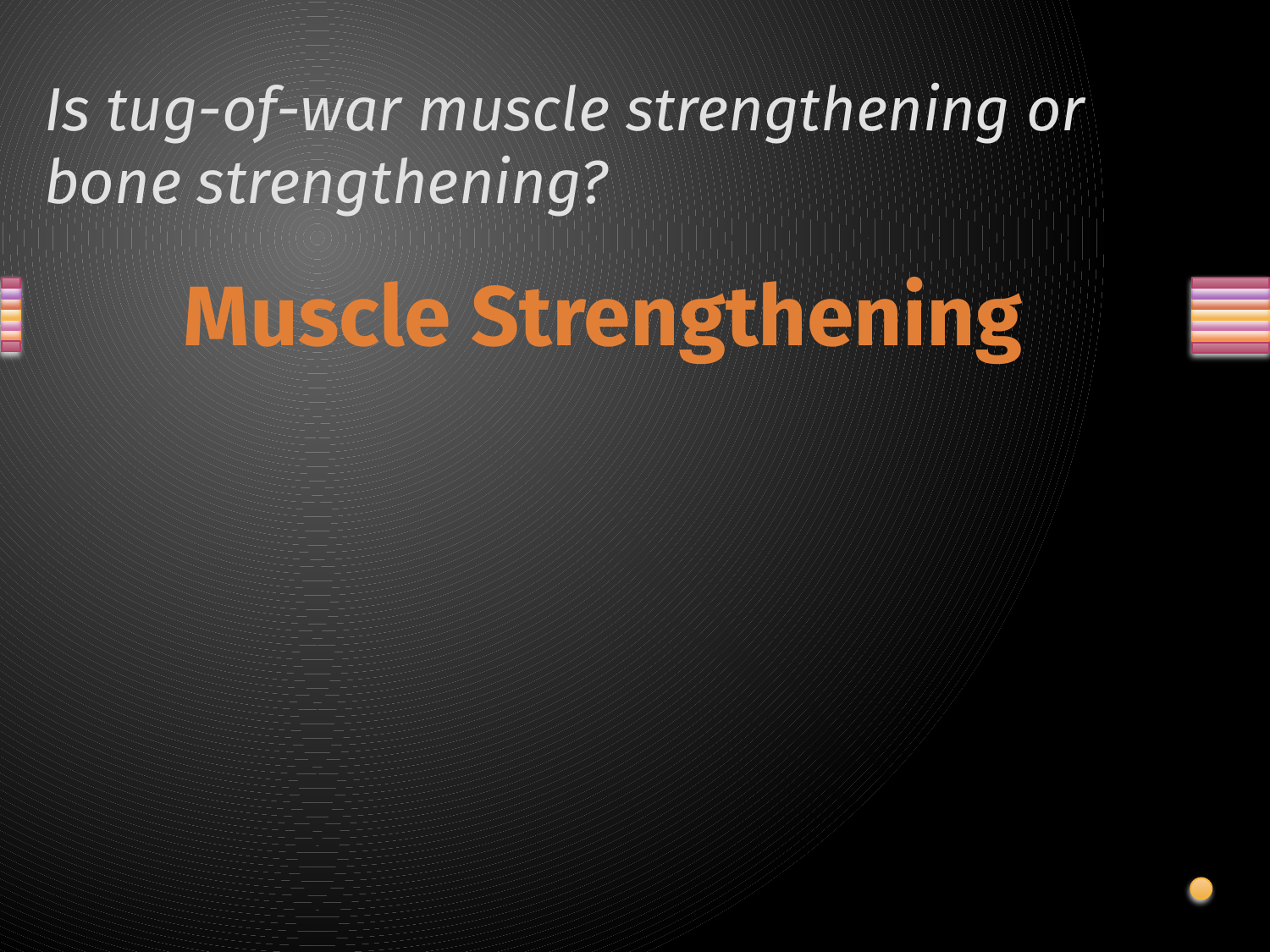

# Is tug-of-war muscle strengthening or bone strengthening?
Muscle Strengthening